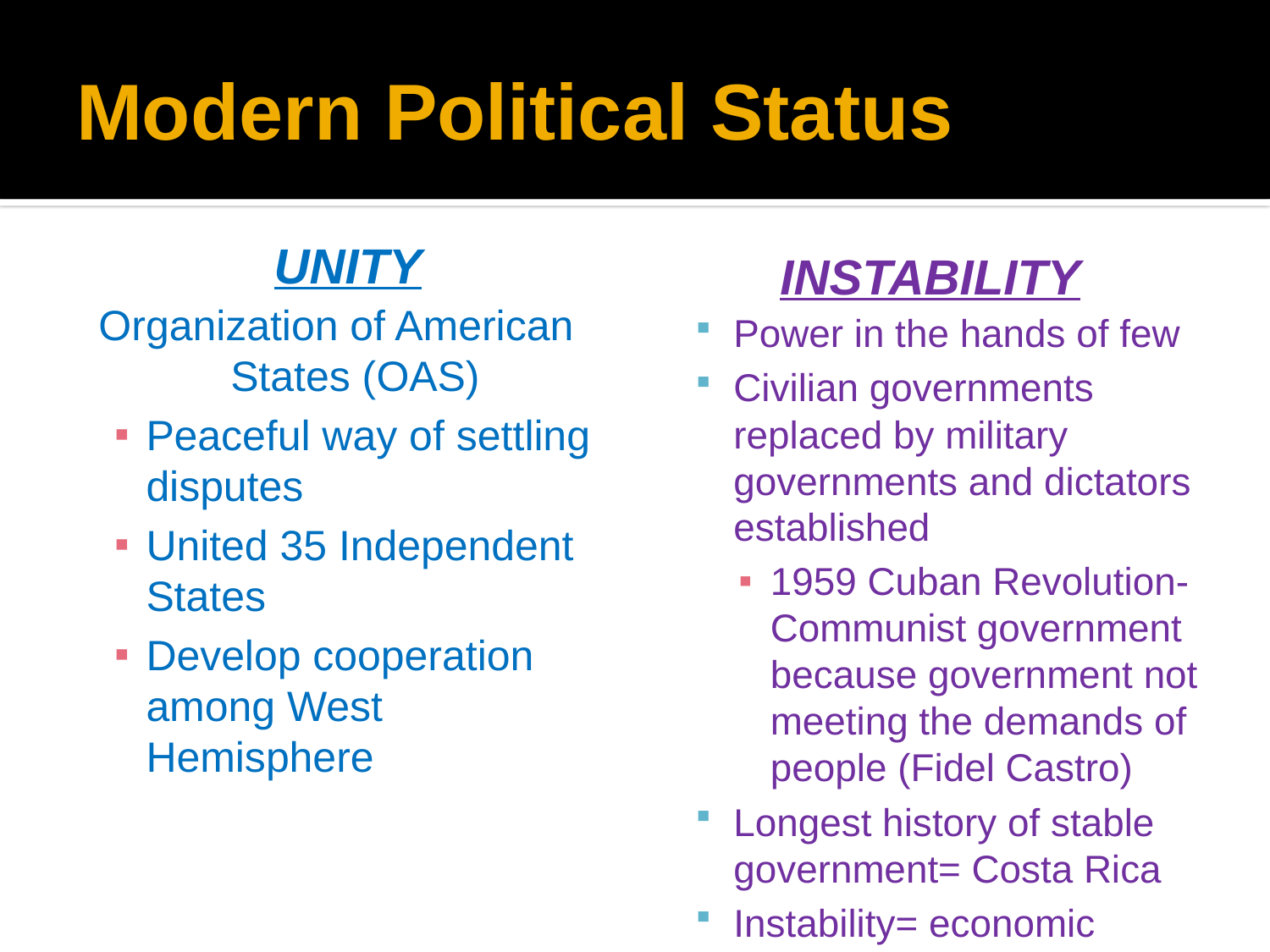

# Modern Political Status
Unity
Instability
Organization of American States (OAS)
Peaceful way of settling disputes
United 35 Independent States
Develop cooperation among West Hemisphere

Power in the hands of few
Civilian governments replaced by military governments and dictators established
1959 Cuban Revolution- Communist government because government not meeting the demands of people (Fidel Castro)
Longest history of stable government= Costa Rica
Instability= economic poverty